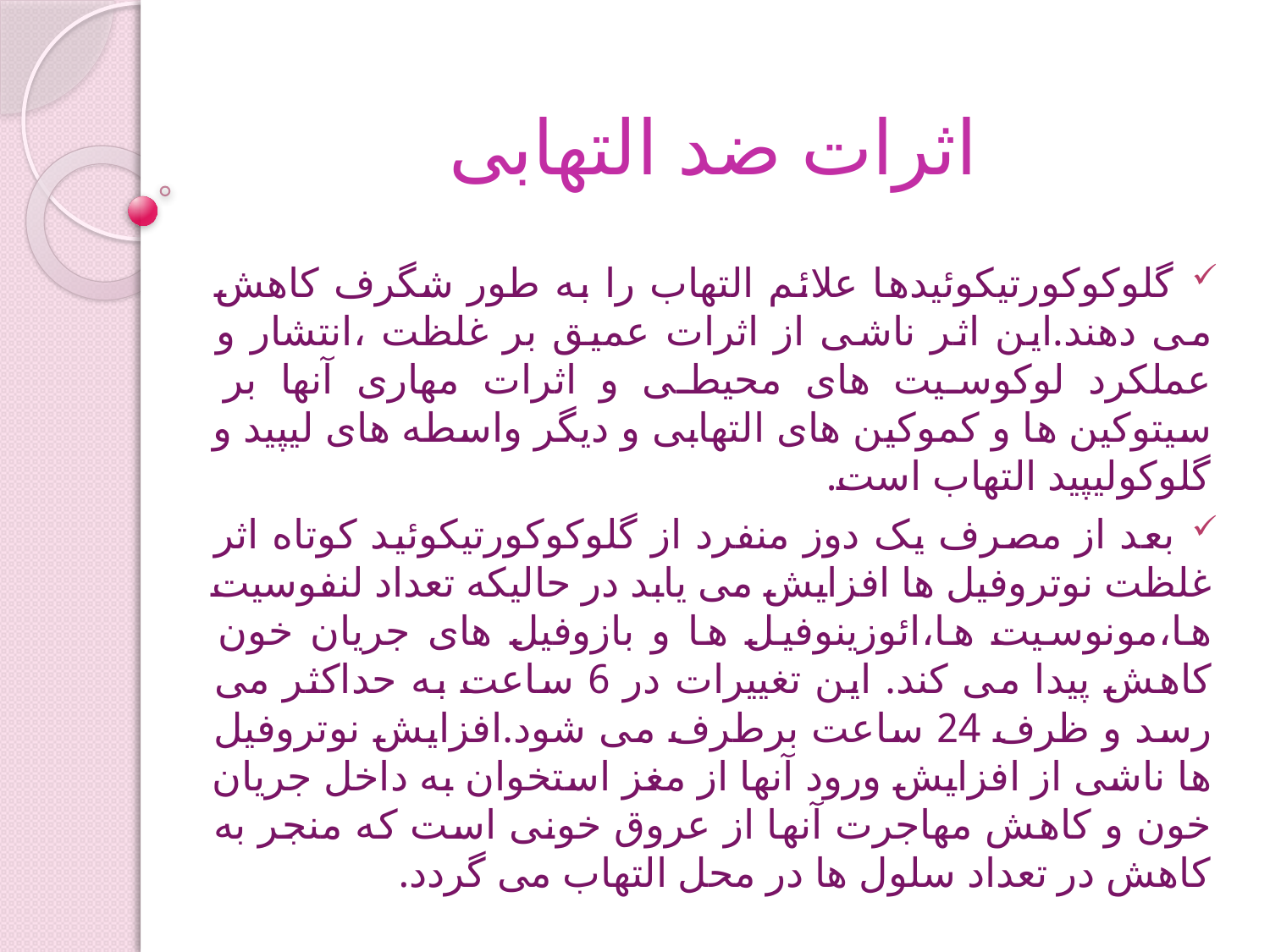

# اثرات ضد التهابی
 گلوکوکورتیکوئیدها علائم التهاب را به طور شگرف کاهش می دهند.این اثر ناشی از اثرات عمیق بر غلظت ،انتشار و عملکرد لوکوسیت های محیطی و اثرات مهاری آنها بر سیتوکین ها و کموکین های التهابی و دیگر واسطه های لیپید و گلوکولیپید التهاب است.
 بعد از مصرف یک دوز منفرد از گلوکوکورتیکوئید کوتاه اثر غلظت نوتروفیل ها افزایش می یابد در حالیکه تعداد لنفوسیت ها،مونوسیت ها،ائوزینوفیل ها و بازوفیل های جریان خون کاهش پیدا می کند. این تغییرات در 6 ساعت به حداکثر می رسد و ظرف 24 ساعت برطرف می شود.افزایش نوتروفیل ها ناشی از افزایش ورود آنها از مغز استخوان به داخل جریان خون و کاهش مهاجرت آنها از عروق خونی است که منجر به کاهش در تعداد سلول ها در محل التهاب می گردد.